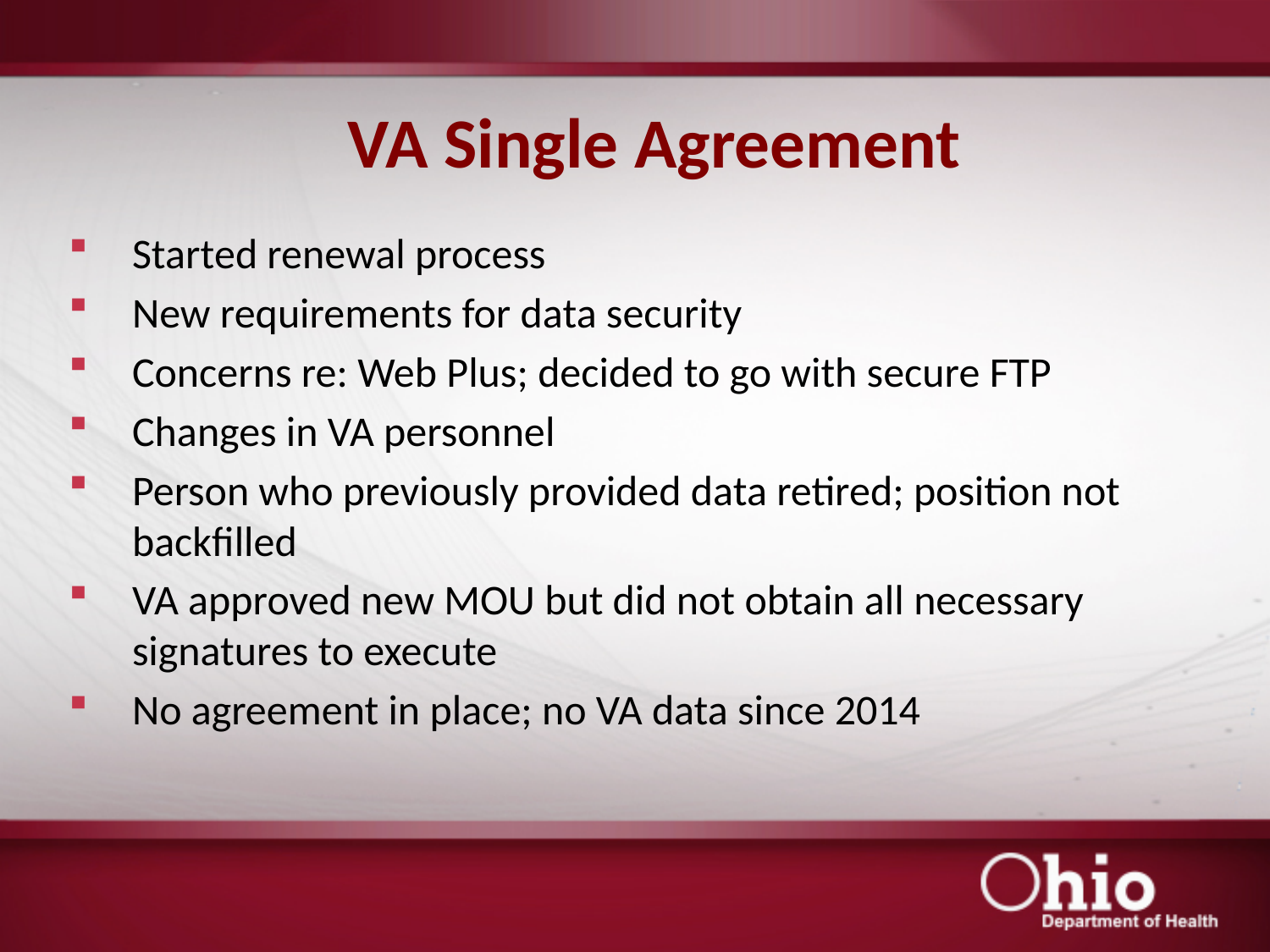

# VA Single Agreement
Started renewal process
New requirements for data security
Concerns re: Web Plus; decided to go with secure FTP
Changes in VA personnel
Person who previously provided data retired; position not backfilled
VA approved new MOU but did not obtain all necessary signatures to execute
No agreement in place; no VA data since 2014